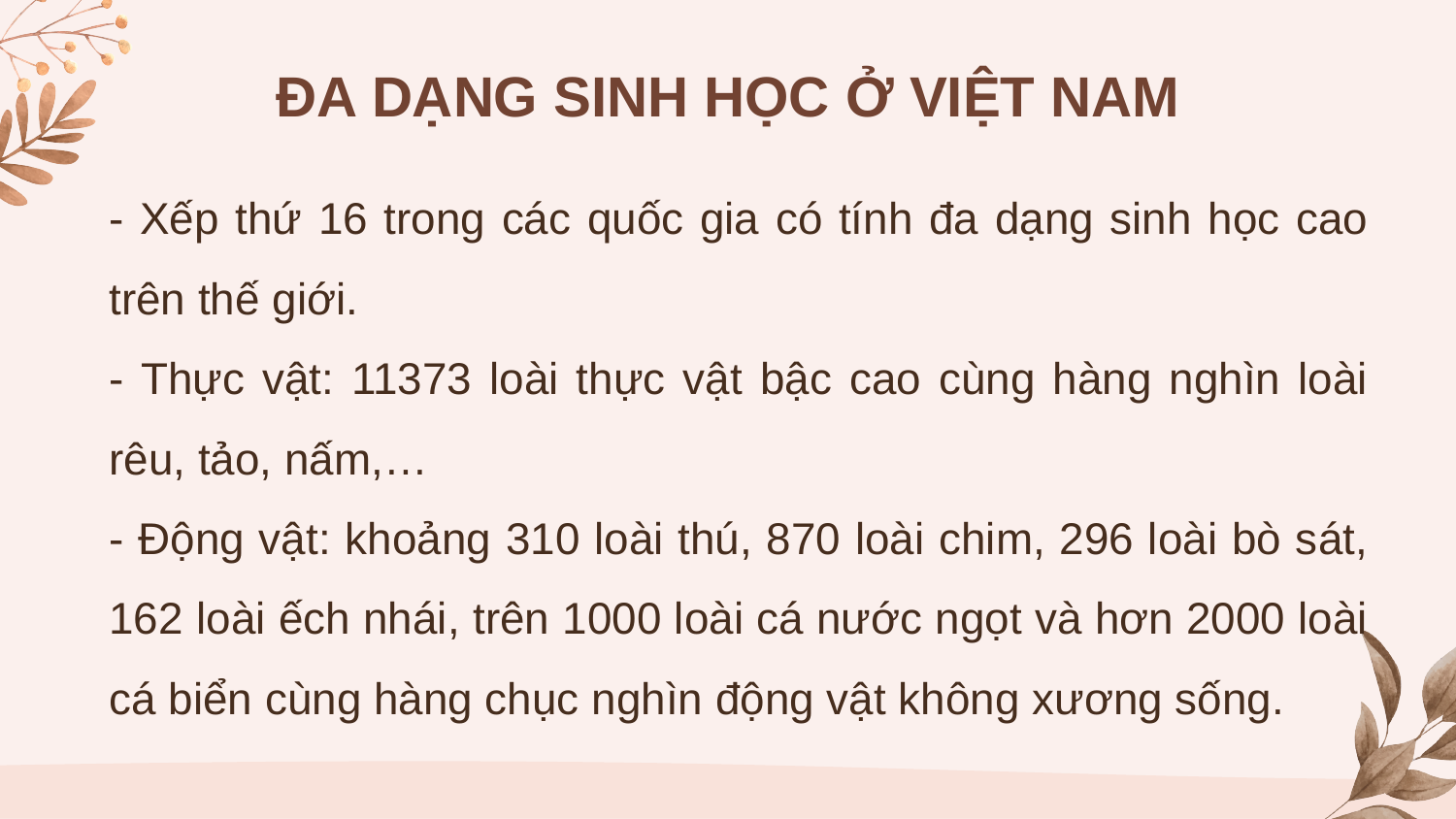

ĐA DẠNG SINH HỌC Ở VIỆT NAM
- Xếp thứ 16 trong các quốc gia có tính đa dạng sinh học cao trên thế giới.
- Thực vật: 11373 loài thực vật bậc cao cùng hàng nghìn loài rêu, tảo, nấm,…
- Động vật: khoảng 310 loài thú, 870 loài chim, 296 loài bò sát, 162 loài ếch nhái, trên 1000 loài cá nước ngọt và hơn 2000 loài cá biển cùng hàng chục nghìn động vật không xương sống.